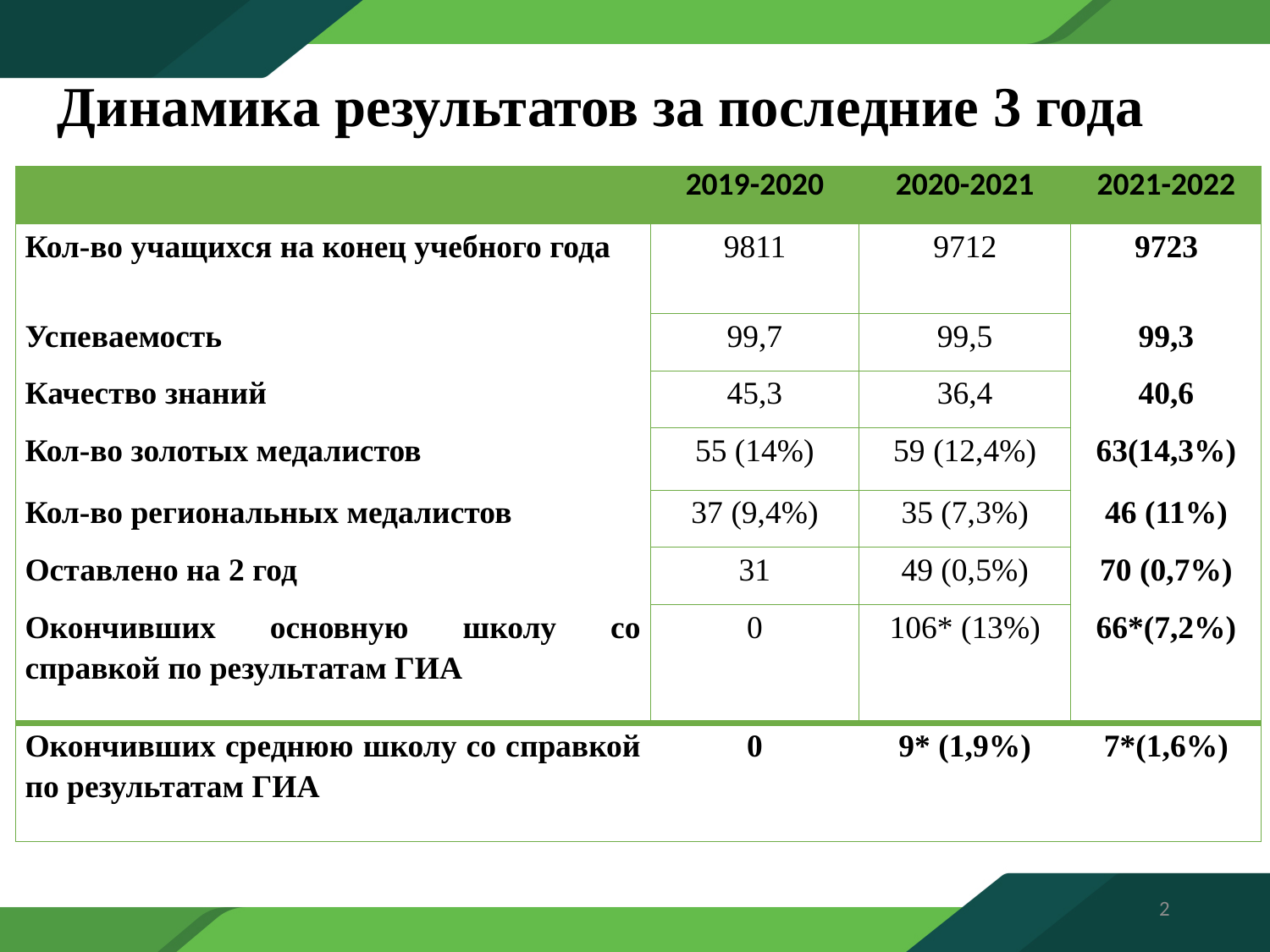

# Динамика результатов за последние 3 года
|  | 2019-2020 | 2020-2021 | 2021-2022 |
| --- | --- | --- | --- |
| Кол-во учащихся на конец учебного года | 9811 | 9712 | 9723 |
| Успеваемость | 99,7 | 99,5 | 99,3 |
| Качество знаний | 45,3 | 36,4 | 40,6 |
| Кол-во золотых медалистов | 55 (14%) | 59 (12,4%) | 63(14,3%) |
| Кол-во региональных медалистов | 37 (9,4%) | 35 (7,3%) | 46 (11%) |
| Оставлено на 2 год | 31 | 49 (0,5%) | 70 (0,7%) |
| Окончивших основную школу со справкой по результатам ГИА | 0 | 106\* (13%) | 66\*(7,2%) |
| Окончивших среднюю школу со справкой по результатам ГИА | 0 | 9\* (1,9%) | 7\*(1,6%) |
2